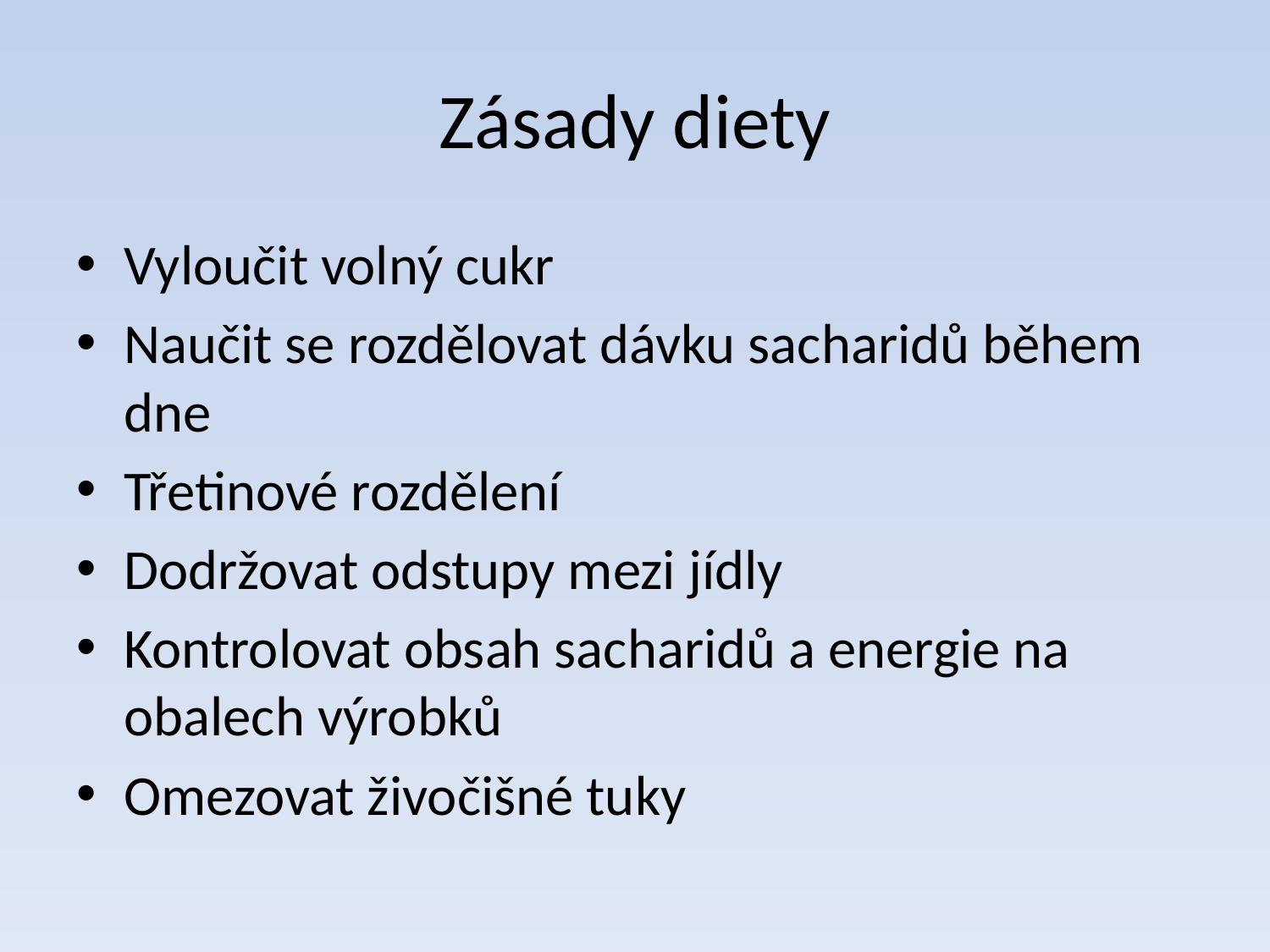

# Zásady diety
Vyloučit volný cukr
Naučit se rozdělovat dávku sacharidů během dne
Třetinové rozdělení
Dodržovat odstupy mezi jídly
Kontrolovat obsah sacharidů a energie na obalech výrobků
Omezovat živočišné tuky